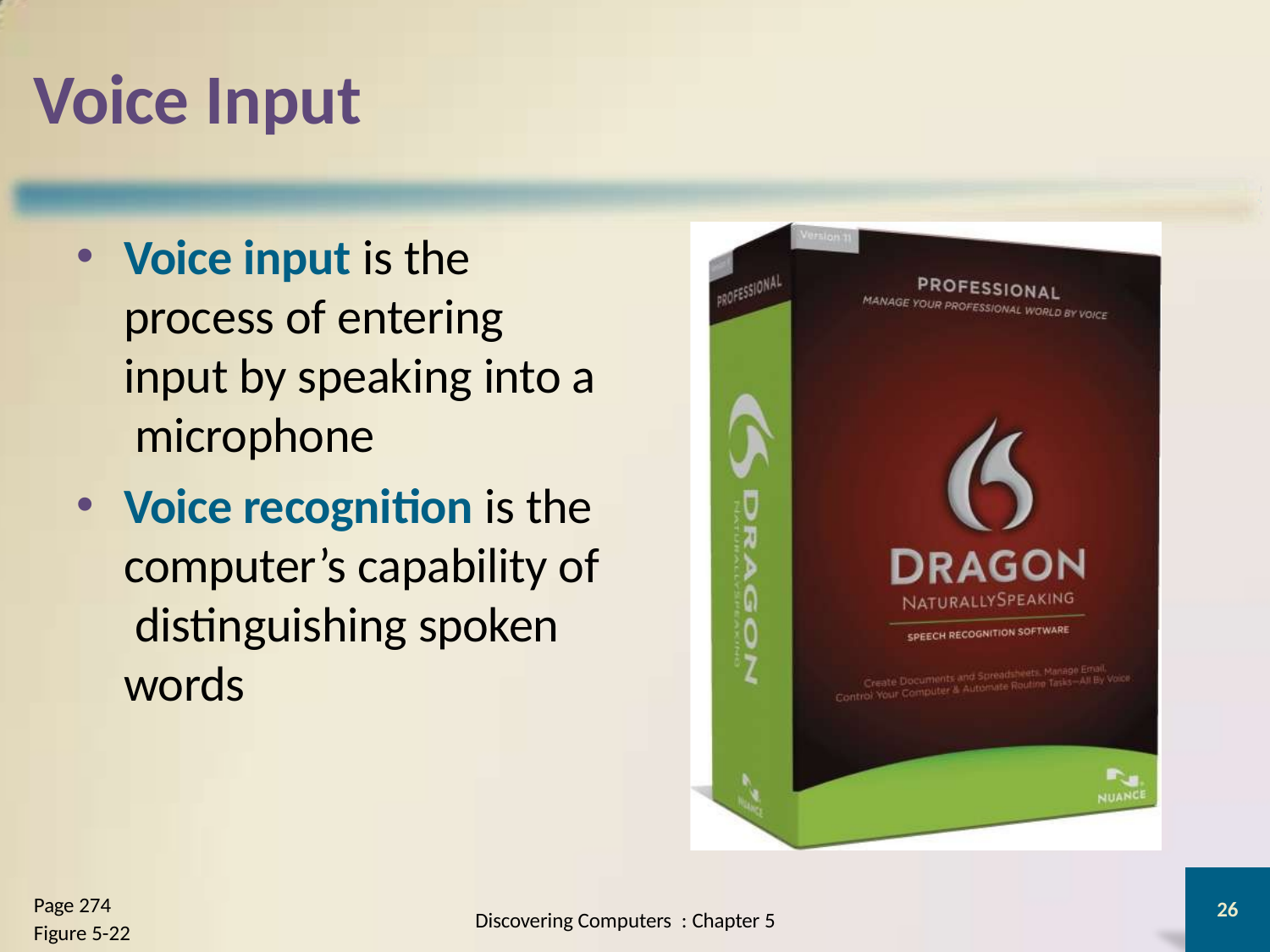

# Voice Input

Voice input is the  process of entering  input by speaking into a  microphone
Voice recognition is the  computer’s capability of  distinguishing spoken  words
Page 274
Figure 5-22
26
Discovering Computers  : Chapter 5